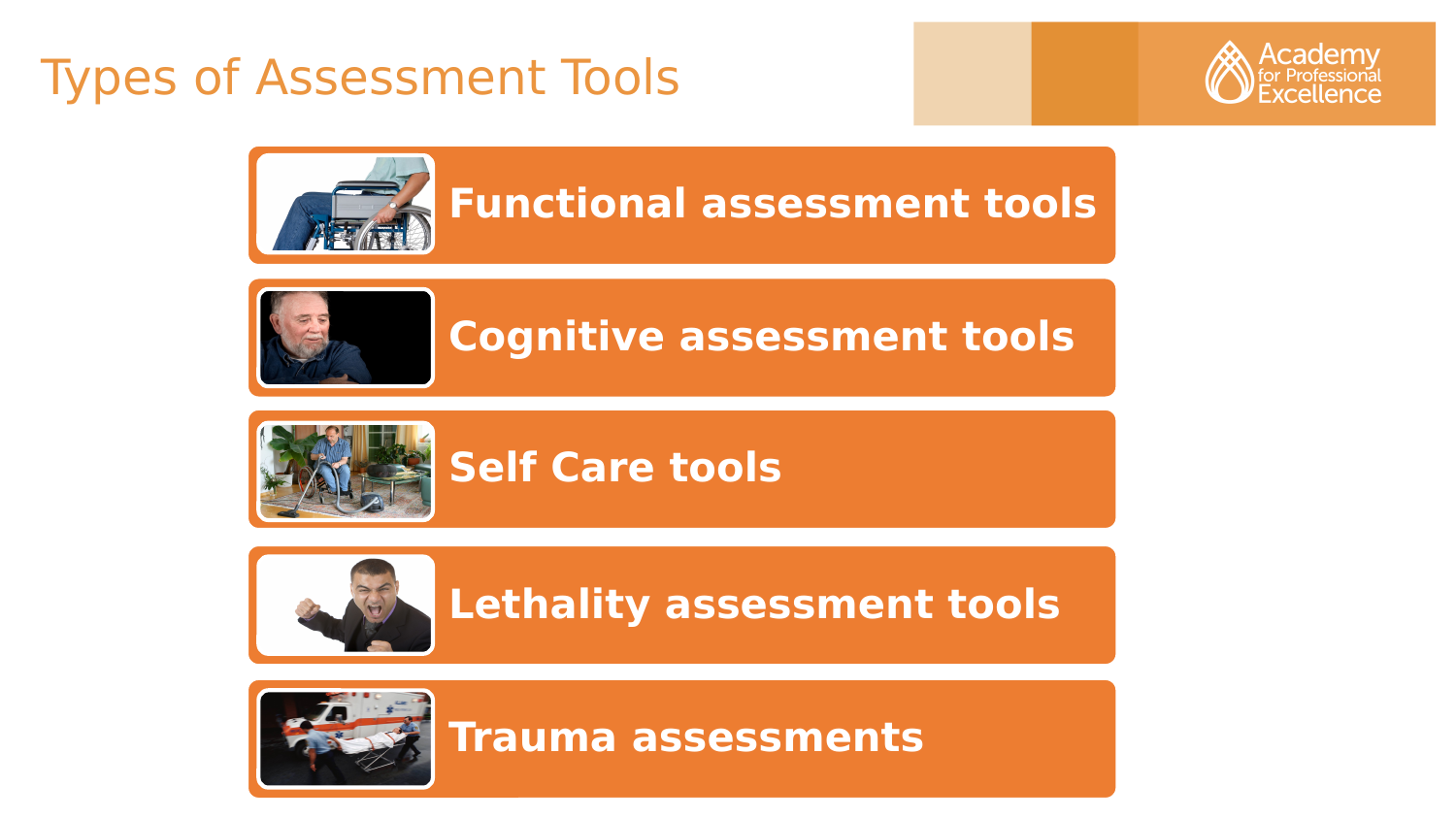

# Types of Assessment Tools
Functional assessment tools
Cognitive assessment tools
Self Care tools
Lethality assessment tools
Trauma assessments